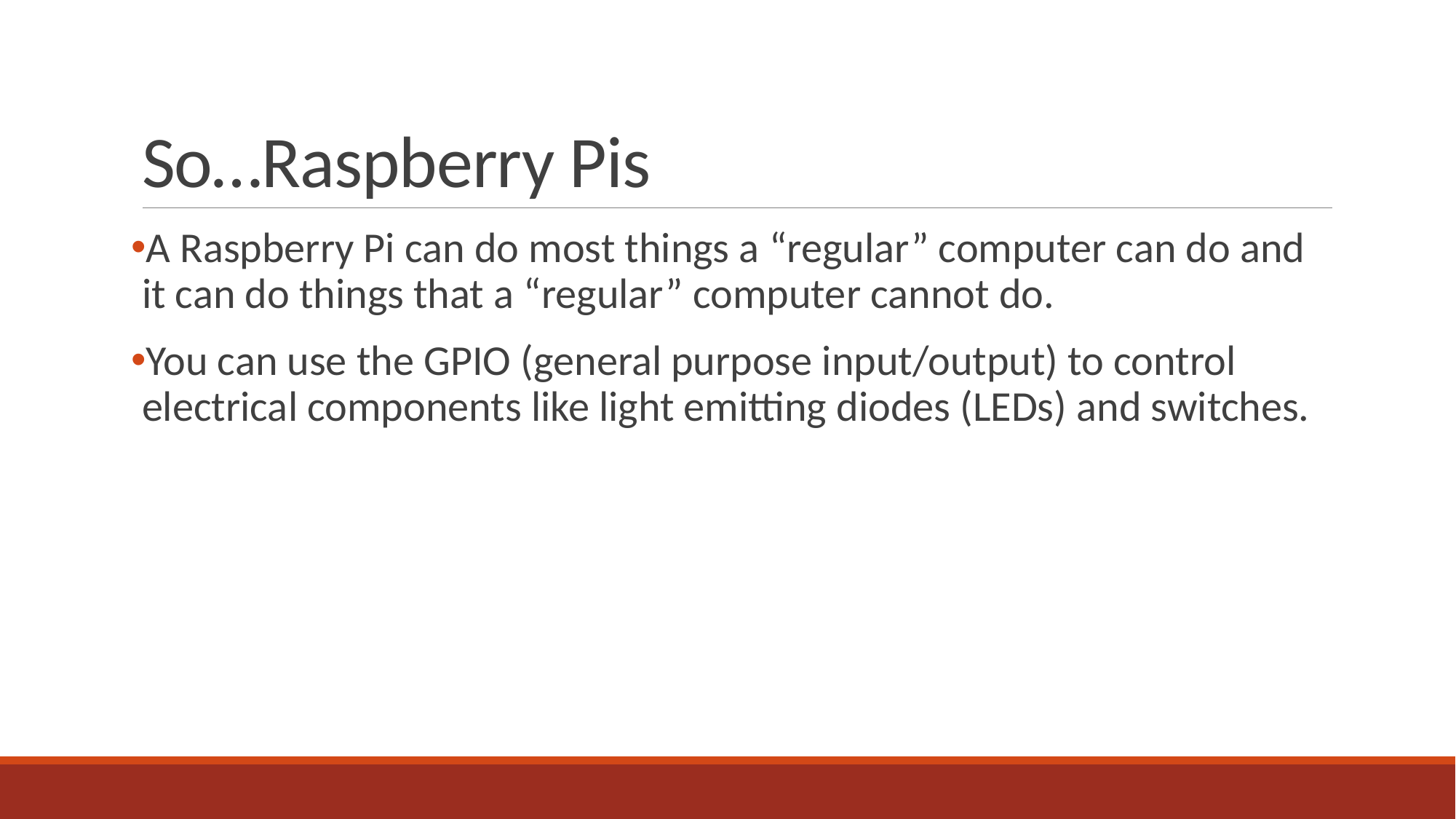

# So…Raspberry Pis
A Raspberry Pi can do most things a “regular” computer can do and it can do things that a “regular” computer cannot do.
You can use the GPIO (general purpose input/output) to control electrical components like light emitting diodes (LEDs) and switches.